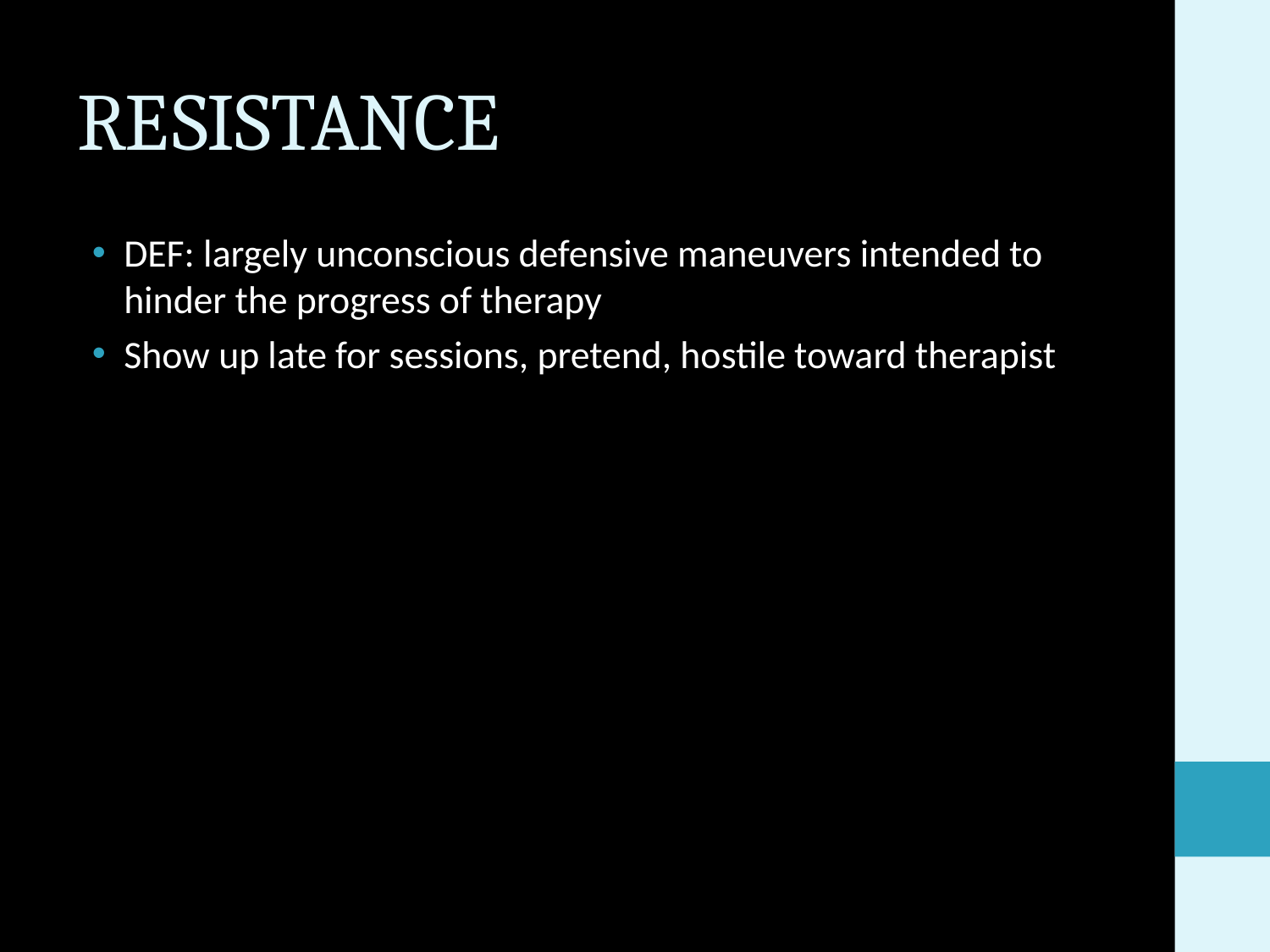

# RESISTANCE
DEF: largely unconscious defensive maneuvers intended to hinder the progress of therapy
Show up late for sessions, pretend, hostile toward therapist